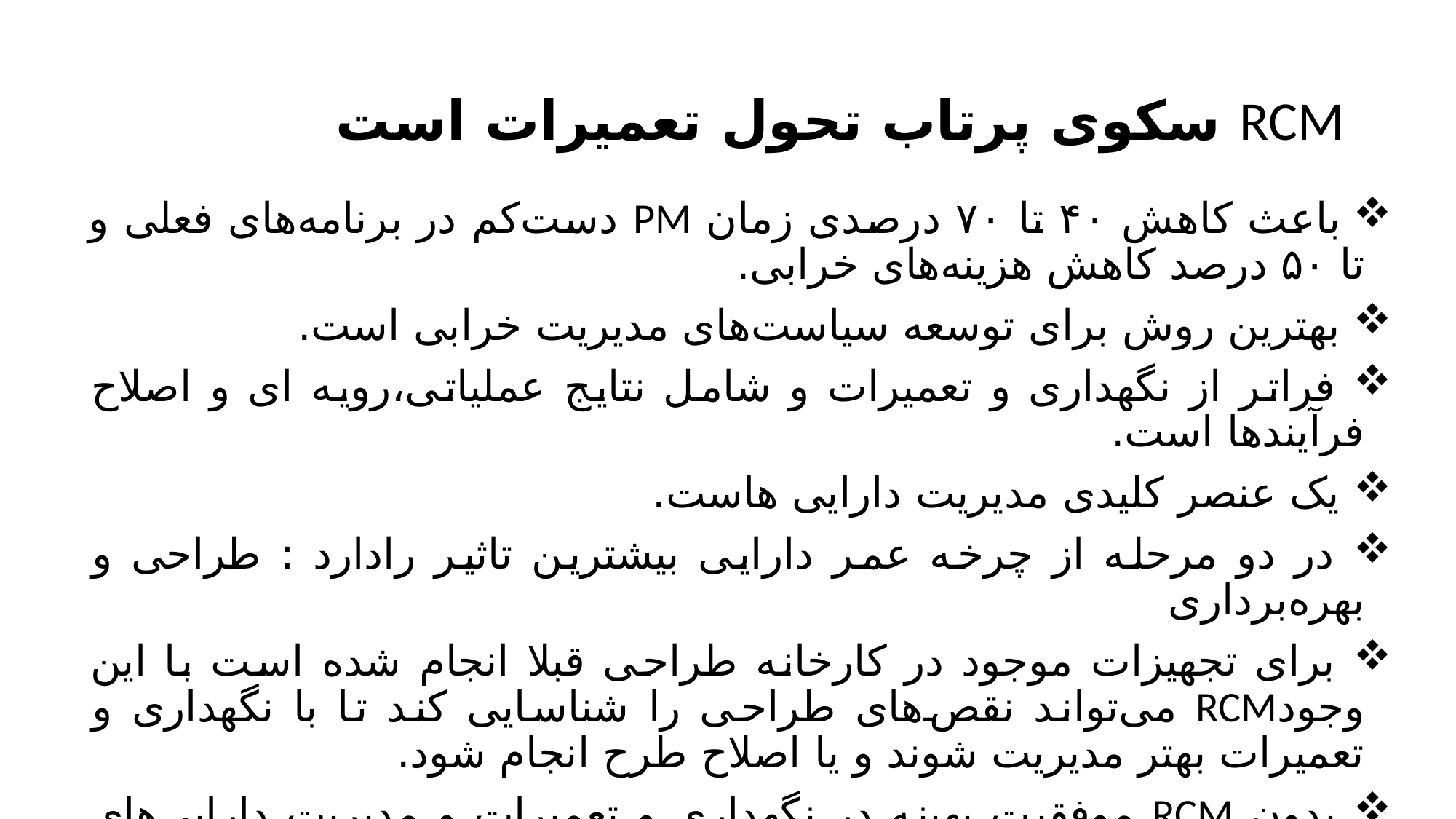

# RCM سکوی پرتاب تحول تعمیرات است
 باعث کاهش ۴۰ تا ۷۰ درصدی زمان PM دست‌کم در برنامه‌های فعلی و تا ۵۰ درصد کاهش هزینه‌های خرابی.
 بهترین روش برای توسعه سیاست‌های مدیریت خرابی است.
 فراتر از نگهداری و تعمیرات و شامل نتایج عملیاتی،رویه ای و اصلاح فرآیندها است.
 یک عنصر کلیدی مدیریت دارایی هاست.
 در دو مرحله از چرخه عمر دارایی بیشترین تاثیر رادارد : طراحی و بهره‌برداری
 برای تجهیزات موجود در کارخانه طراحی قبلا انجام شده است با این وجودRCM می‌تواند نقص‌های طراحی را شناسایی کند تا با نگهداری و تعمیرات بهتر مدیریت شوند و یا اصلاح طرح انجام شود.
 بدون RCM موفقیت بهینه در نگهداری و تعمیرات و مدیریت دارایی‌های غیر ممکن یا بسیار دشوار است .